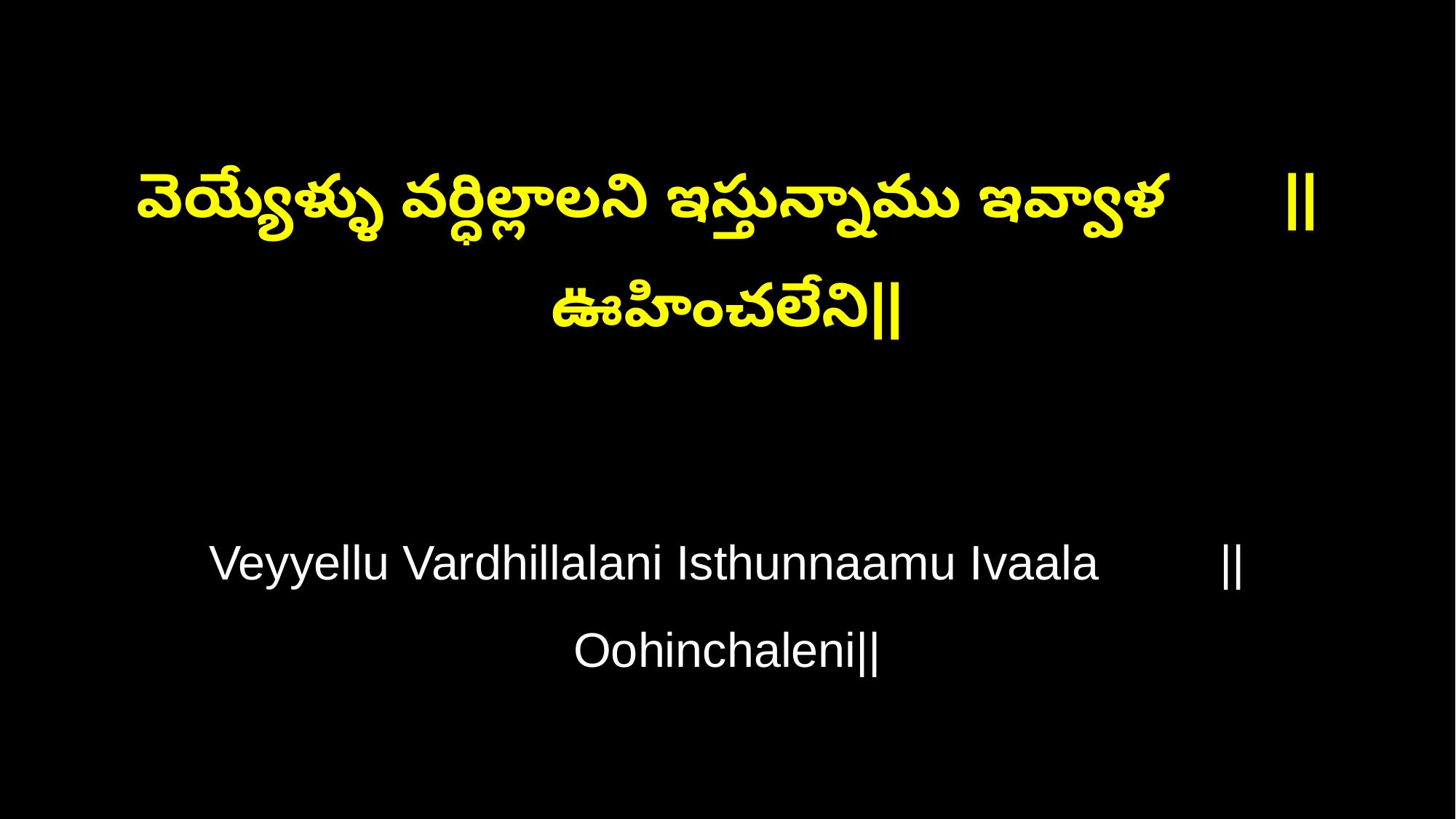

వెయ్యేళ్ళు వర్ధిల్లాలని ఇస్తున్నాము ఇవ్వాళ       ||ఊహించలేని||
Veyyellu Vardhillalani Isthunnaamu Ivaala         ||Oohinchaleni||